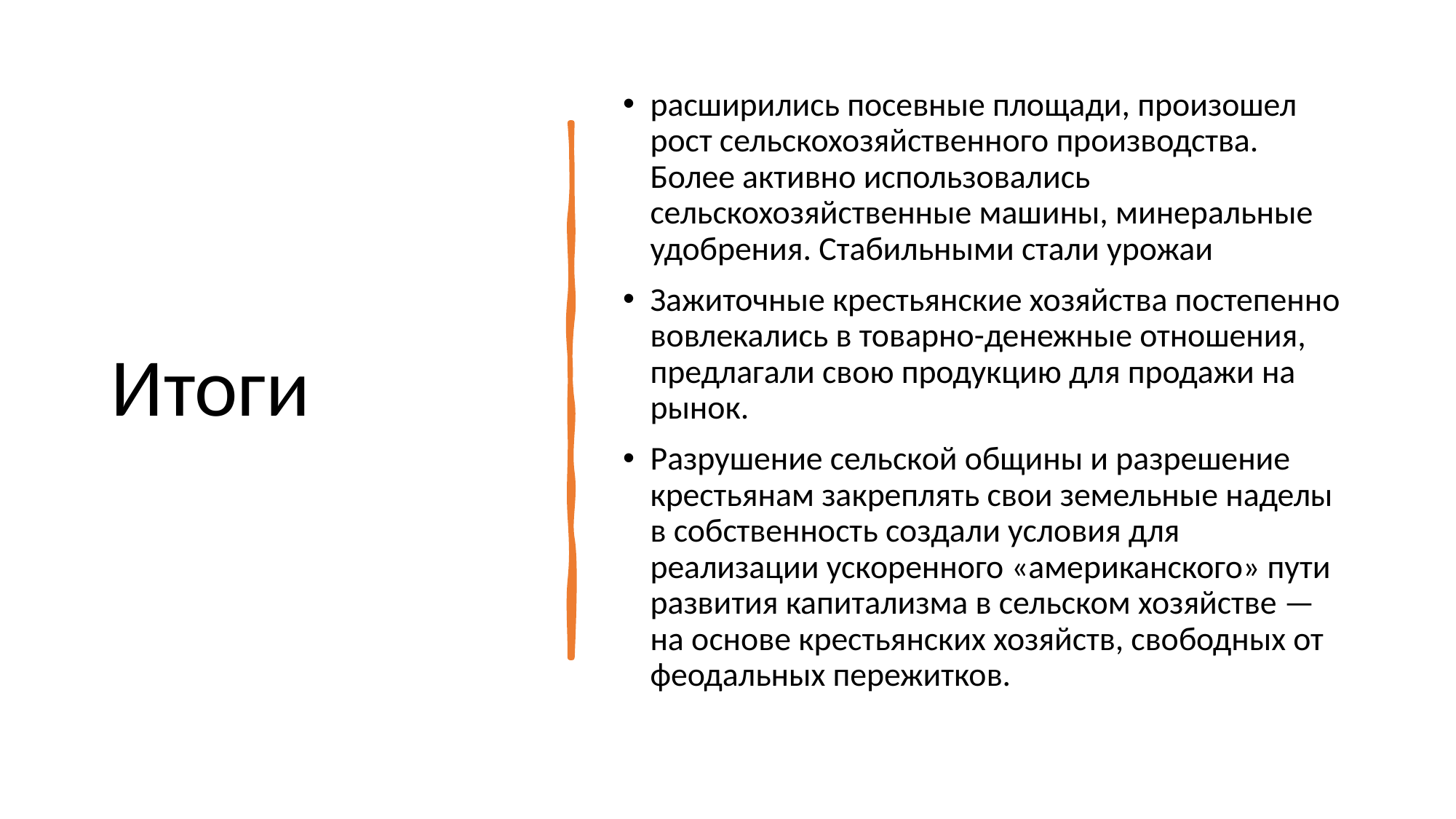

# Итоги
расширились посевные площади, произошел рост сельскохозяйственного производства. Более активно использовались сельскохозяйственные машины, минеральные удобрения. Стабильными стали урожаи
Зажиточные крестьянские хозяйства постепенно вовлекались в товарно-денежные отношения, предлагали свою продукцию для продажи на рынок.
Разрушение сельской общины и разрешение крестьянам закреплять свои земельные наделы в собственность создали условия для реализации ускоренного «американского» пути развития капитализма в сельском хозяйстве — на основе крестьянских хозяйств, свободных от феодальных пережитков.